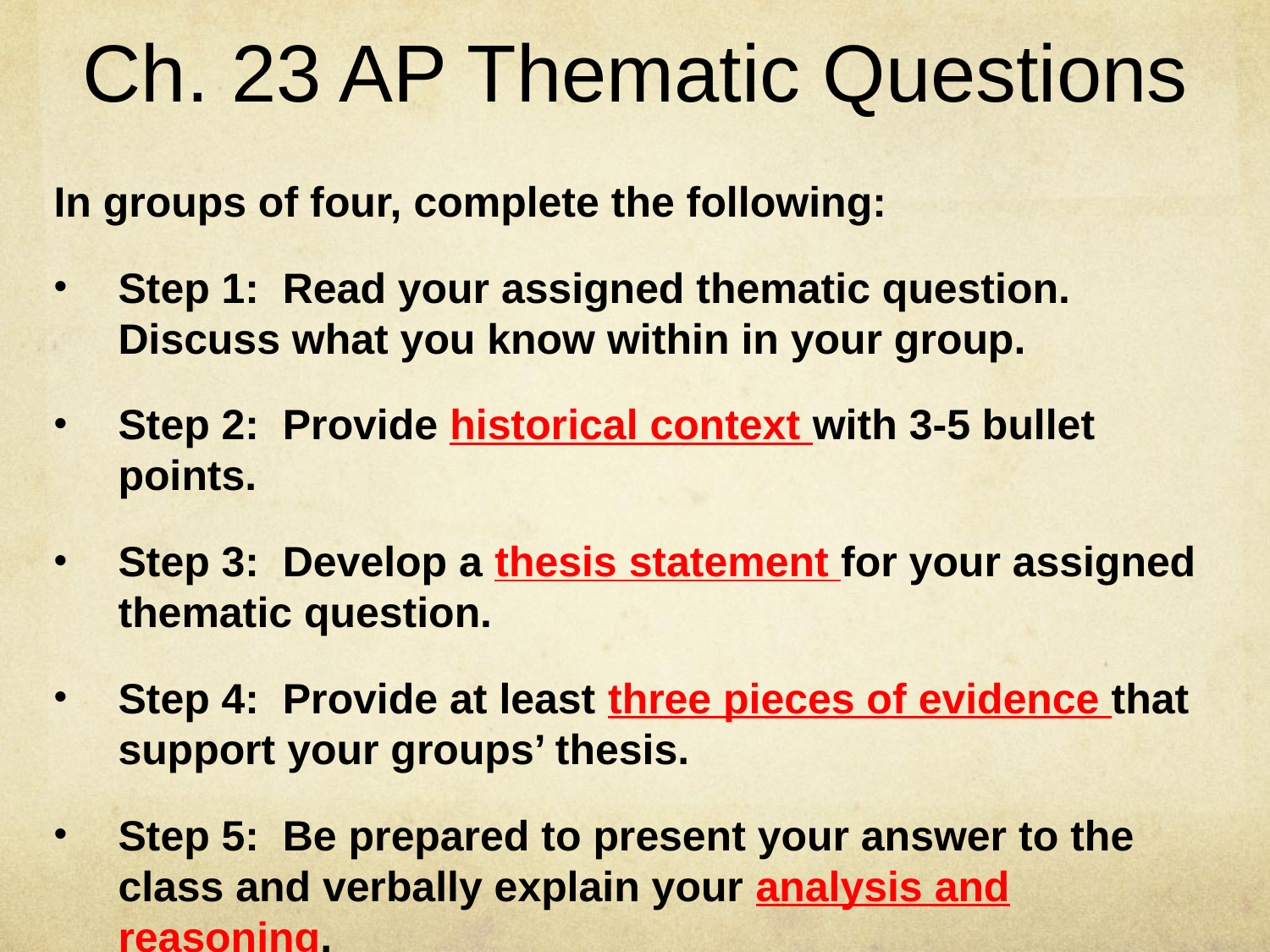

# Ch. 23 AP Thematic Questions
In groups of four, complete the following:
Step 1:  Read your assigned thematic question.  Discuss what you know within in your group.
Step 2:  Provide historical context with 3-5 bullet points.
Step 3:  Develop a thesis statement for your assigned thematic question.
Step 4:  Provide at least three pieces of evidence that support your groups’ thesis.
Step 5:  Be prepared to present your answer to the class and verbally explain your analysis and reasoning.